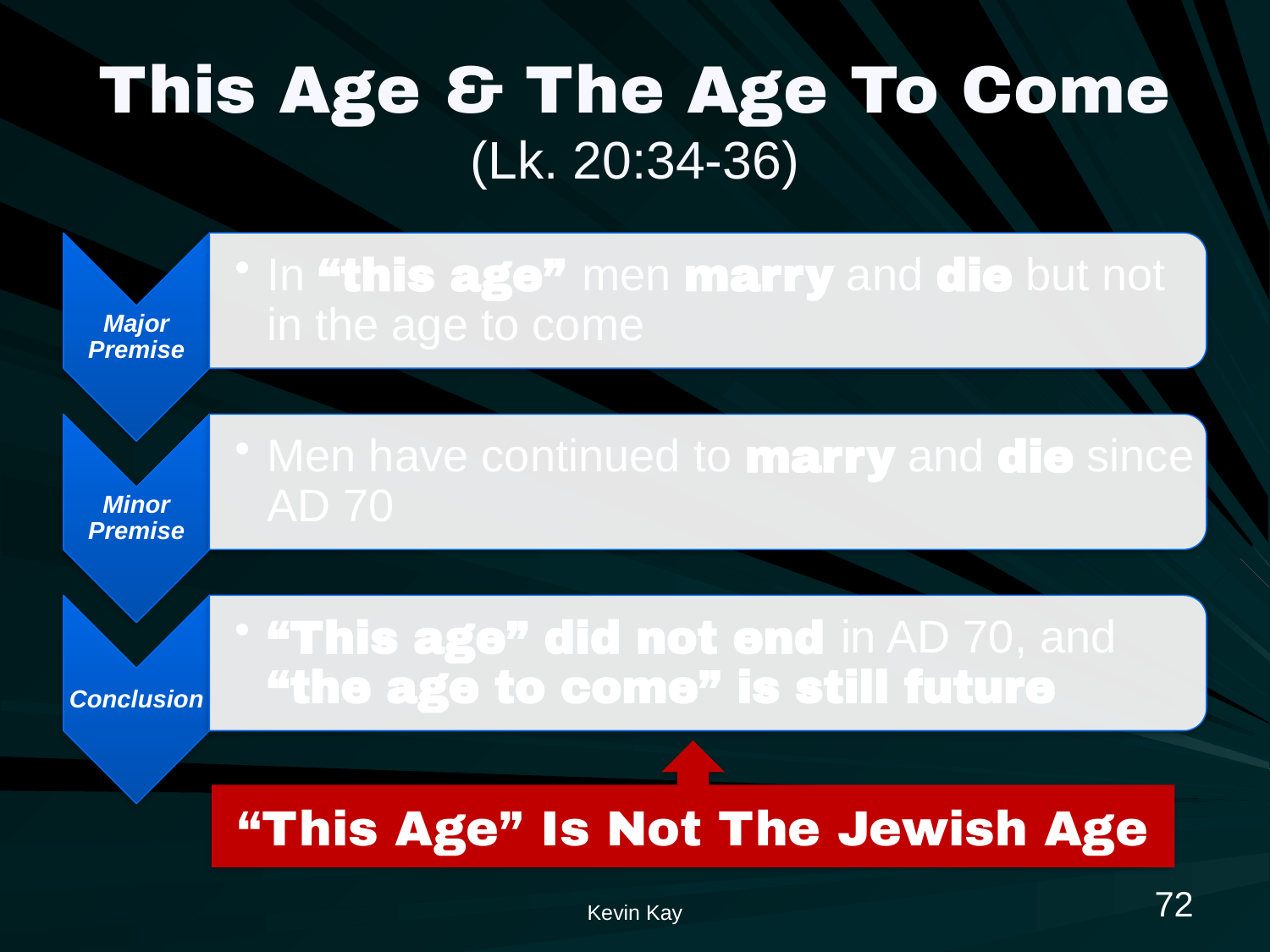

# This Age & The Age To Come (Lk. 20:34-36)
Major Premise
In “this age” men marry and die but not in the age to come
Minor Premise
Men have continued to marry and die since AD 70
Conclusion
“This age” did not end in AD 70, and “the age to come” is still future
“This Age” Is Not The Jewish Age
72
Kevin Kay